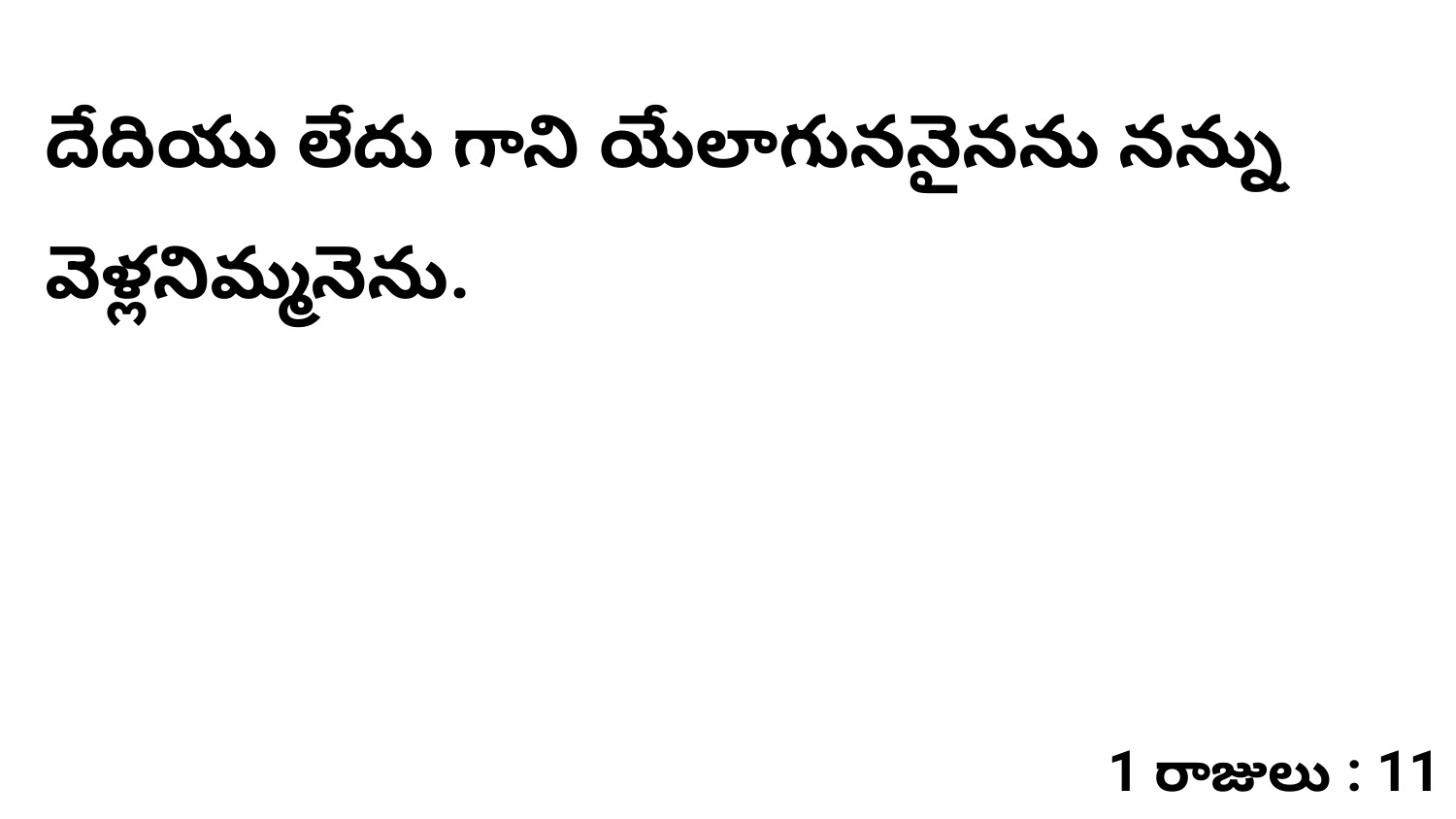

దేదియు లేదు గాని యేలాగుననైనను నన్ను వెళ్లనిమ్మనెను.
1 రాజులు : 11